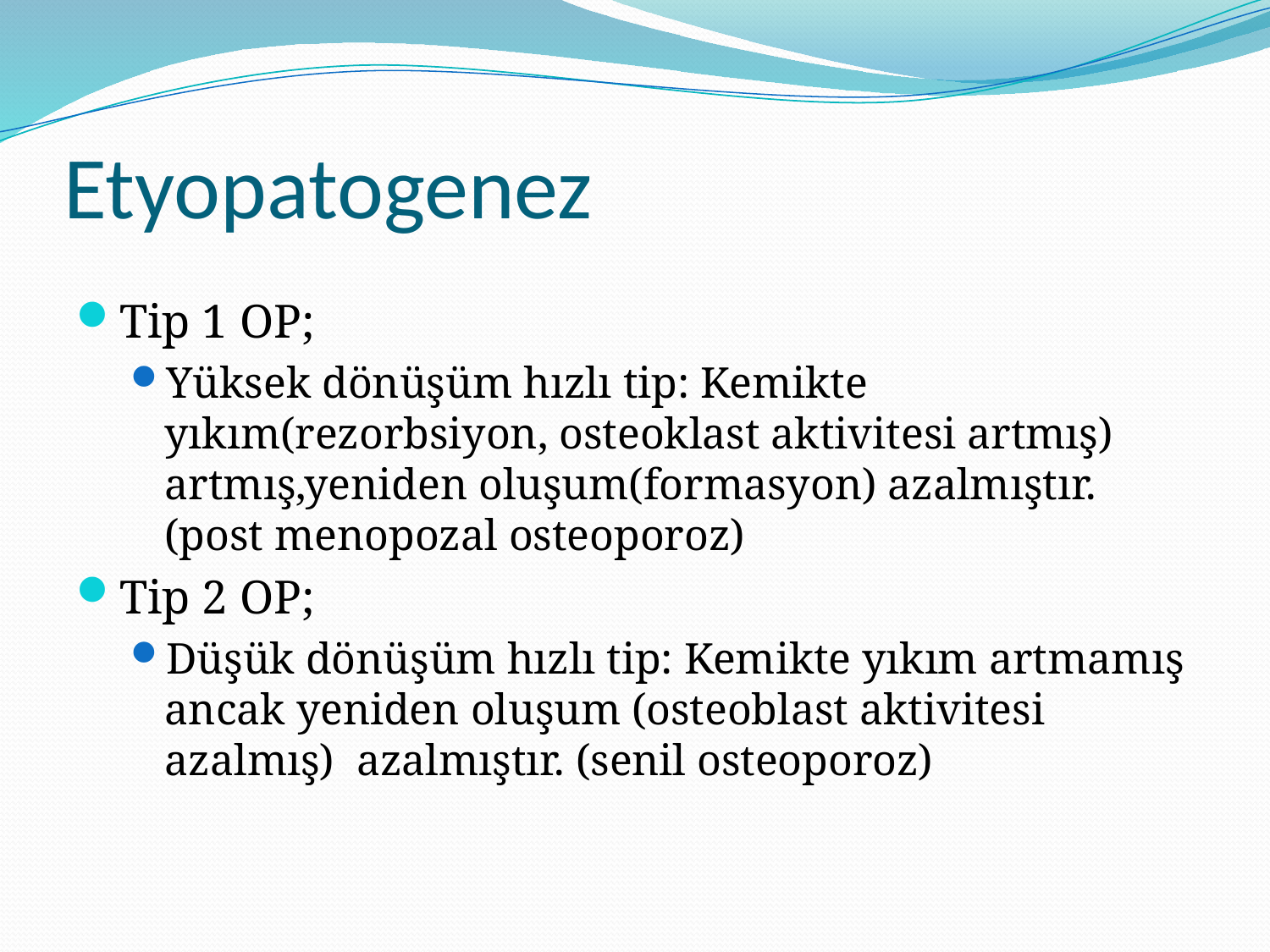

# Etyopatogenez
Tip 1 OP;
Yüksek dönüşüm hızlı tip: Kemikte yıkım(rezorbsiyon, osteoklast aktivitesi artmış) artmış,yeniden oluşum(formasyon) azalmıştır. (post menopozal osteoporoz)
Tip 2 OP;
Düşük dönüşüm hızlı tip: Kemikte yıkım artmamış ancak yeniden oluşum (osteoblast aktivitesi azalmış)  azalmıştır. (senil osteoporoz)